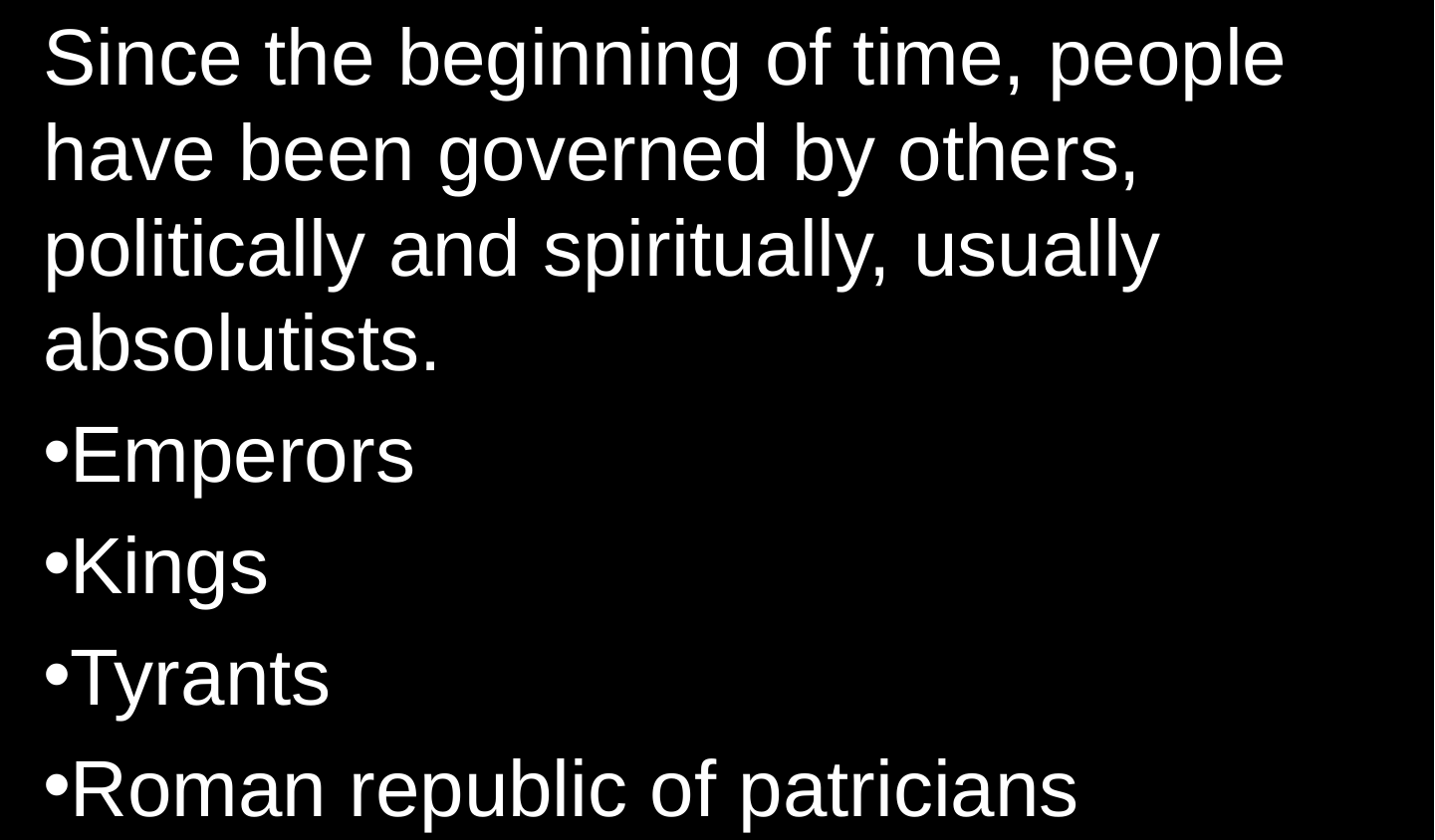

Since the beginning of time, people have been governed by others, politically and spiritually, usually absolutists.
Emperors
Kings
Tyrants
Roman republic of patricians